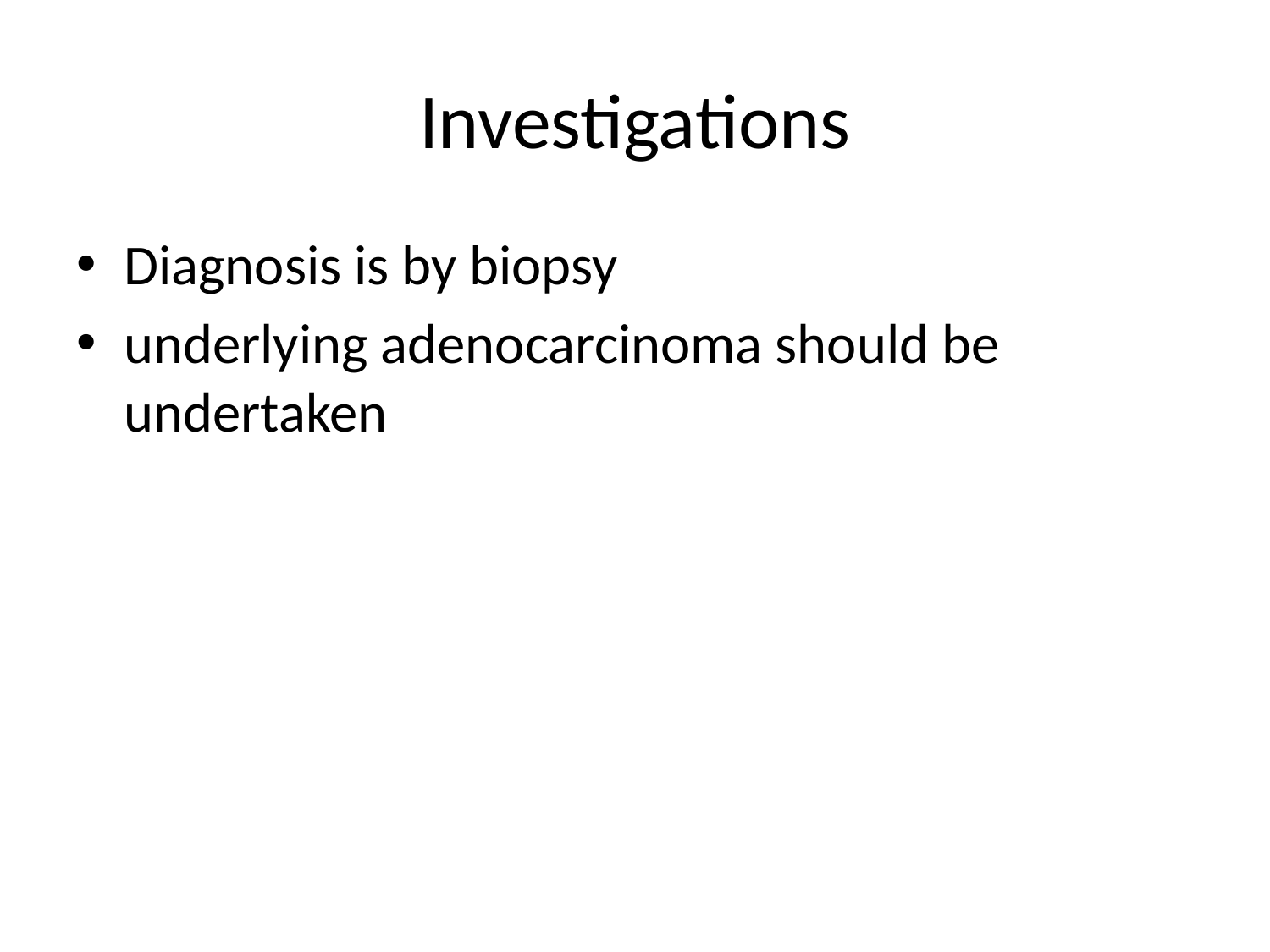

# Investigations
Diagnosis is by biopsy
underlying adenocarcinoma should be undertaken